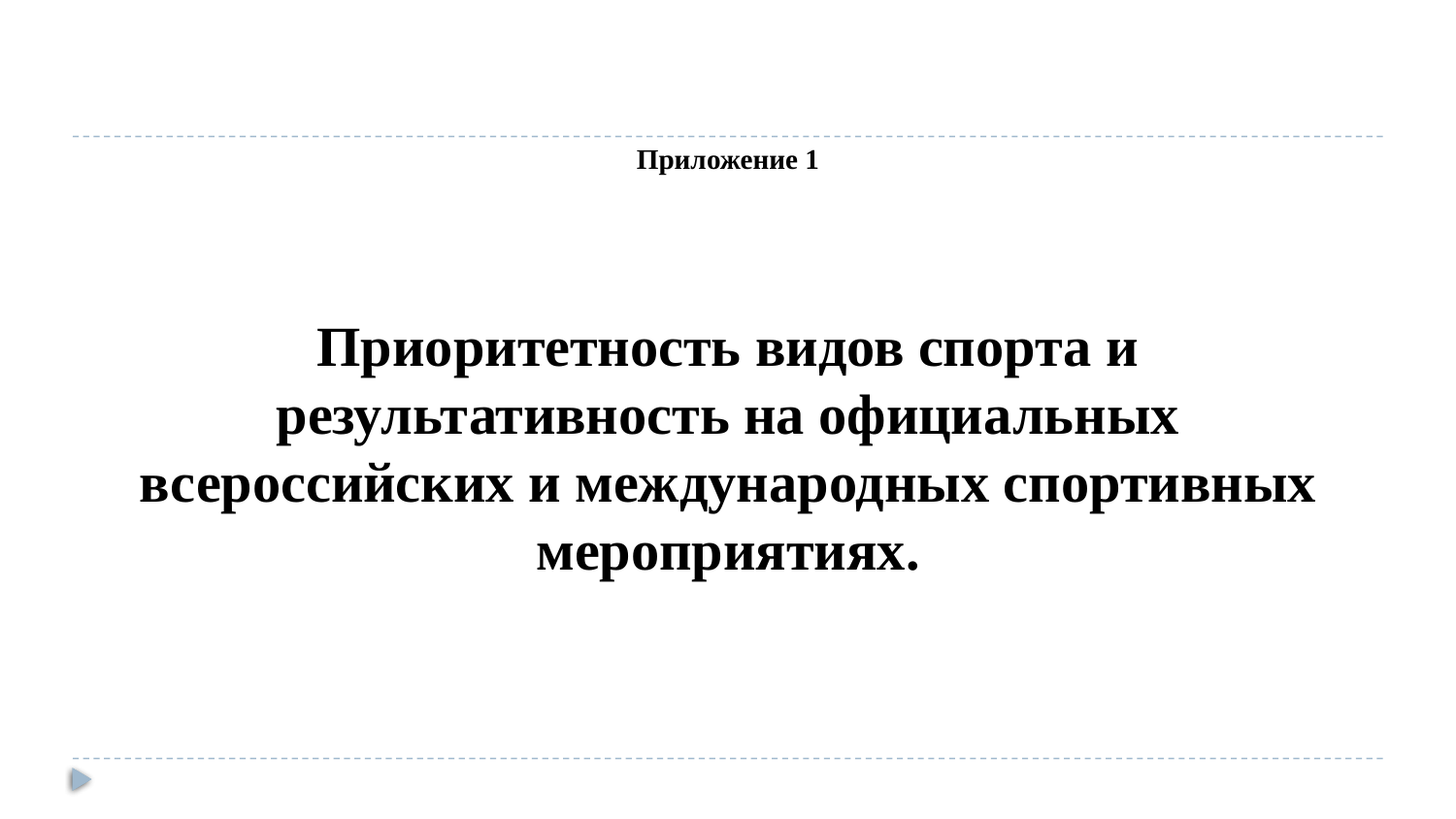

# Приложение 1 Приоритетность видов спорта и результативность на официальных всероссийских и международных спортивных мероприятиях.